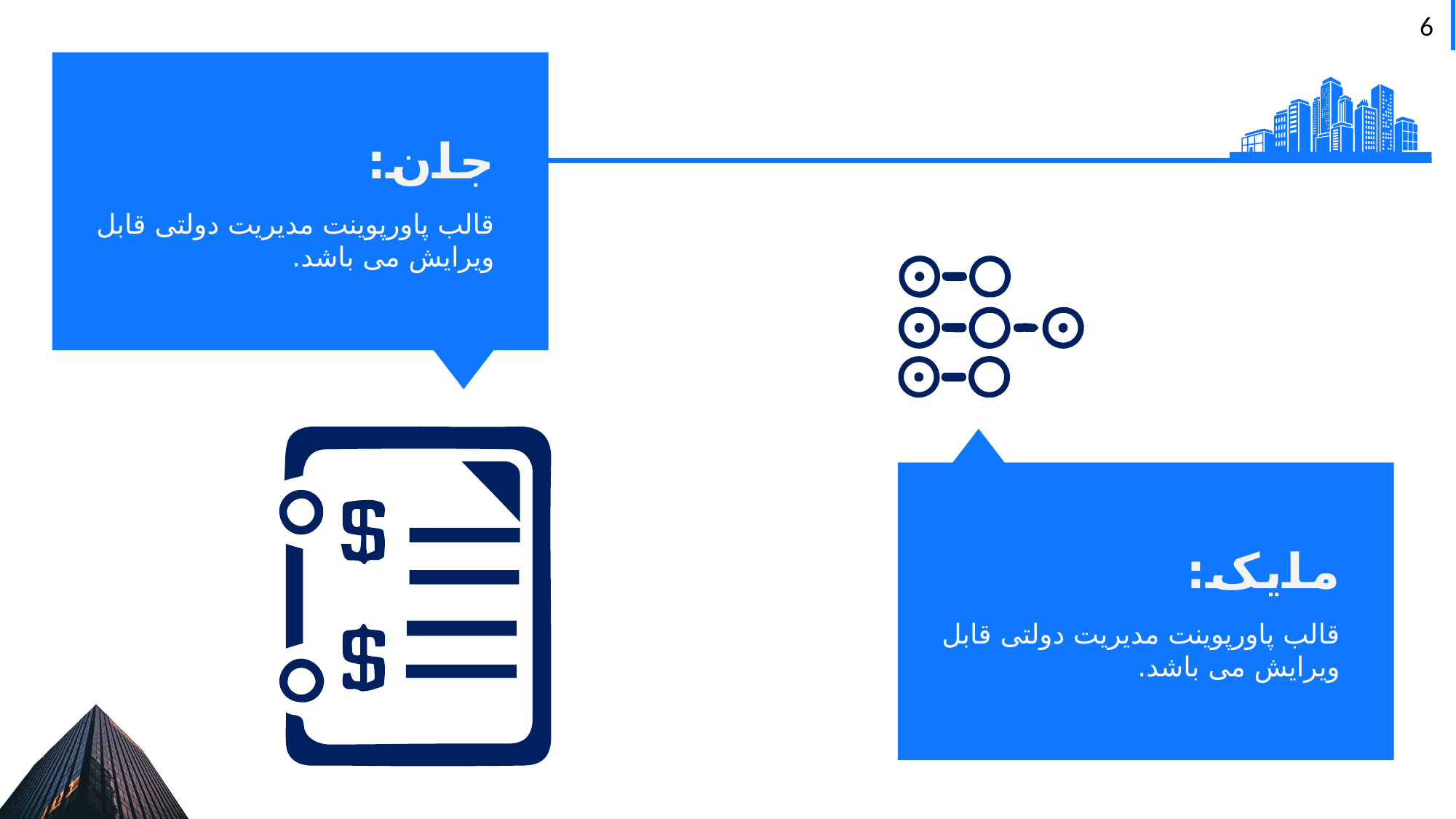

جان:
قالب پاورپوینت مدیریت دولتی قابل ویرایش می باشد.

مایک:
قالب پاورپوینت مدیریت دولتی قابل ویرایش می باشد.